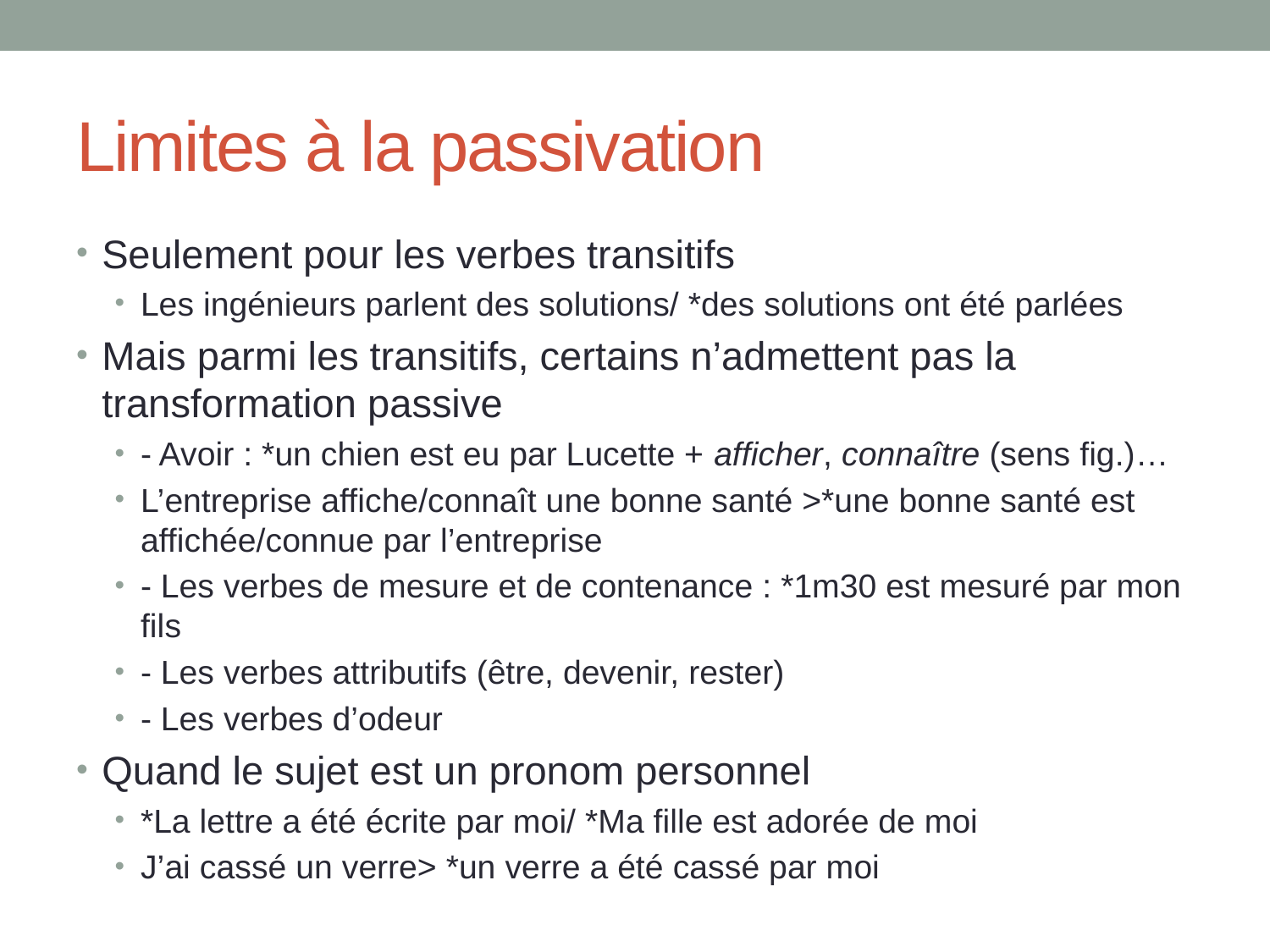

# Limites à la passivation
Seulement pour les verbes transitifs
Les ingénieurs parlent des solutions/ *des solutions ont été parlées
Mais parmi les transitifs, certains n’admettent pas la transformation passive
- Avoir : *un chien est eu par Lucette + afficher, connaître (sens fig.)…
L’entreprise affiche/connaît une bonne santé >*une bonne santé est affichée/connue par l’entreprise
- Les verbes de mesure et de contenance : *1m30 est mesuré par mon fils
- Les verbes attributifs (être, devenir, rester)
- Les verbes d’odeur
Quand le sujet est un pronom personnel
*La lettre a été écrite par moi/ *Ma fille est adorée de moi
J’ai cassé un verre> *un verre a été cassé par moi